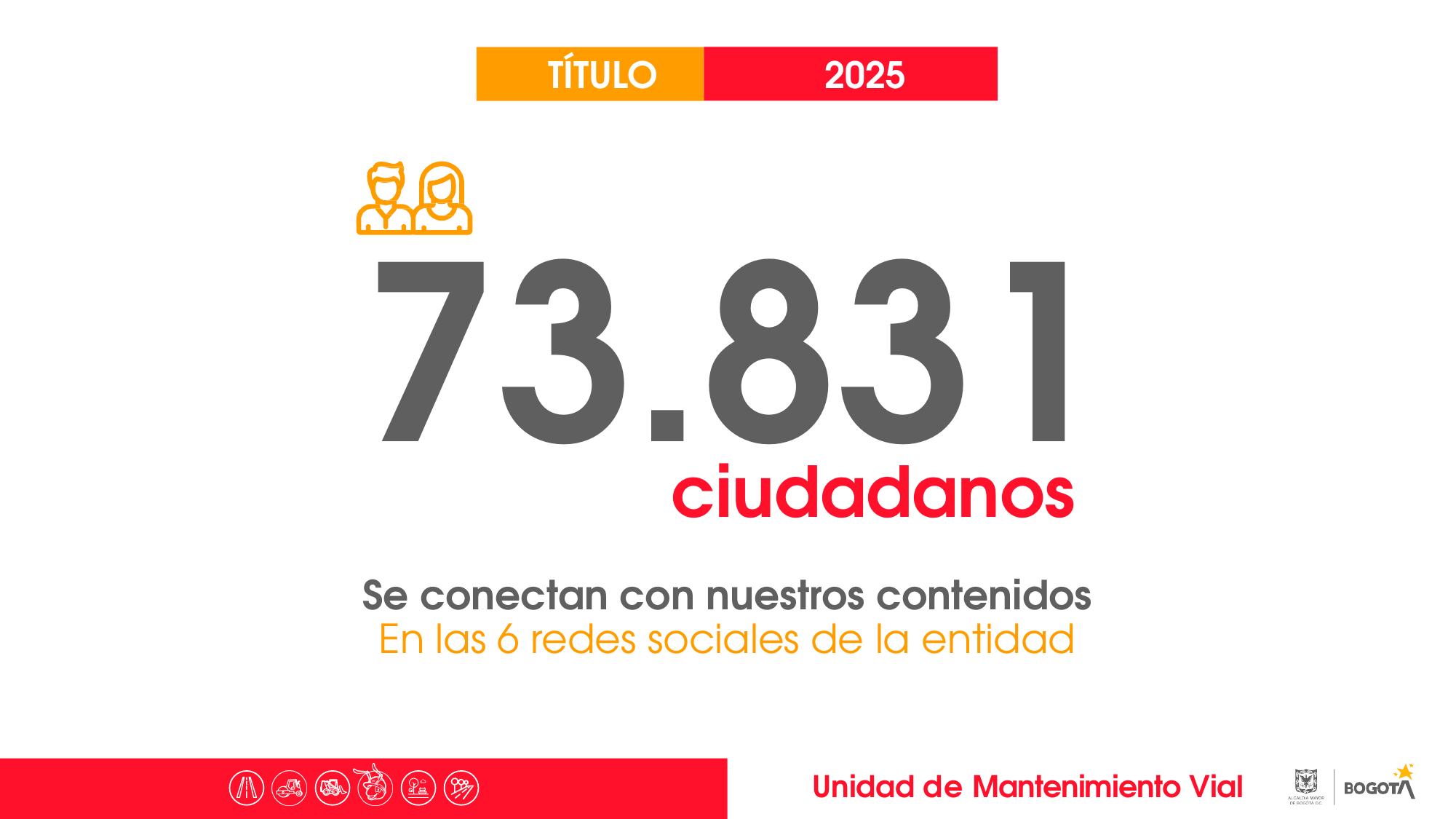

2025
TÍTULO

73.831
73.831
ciudadanos
Se conectan con nuestros contenidos
En las 6 redes sociales de la entidad